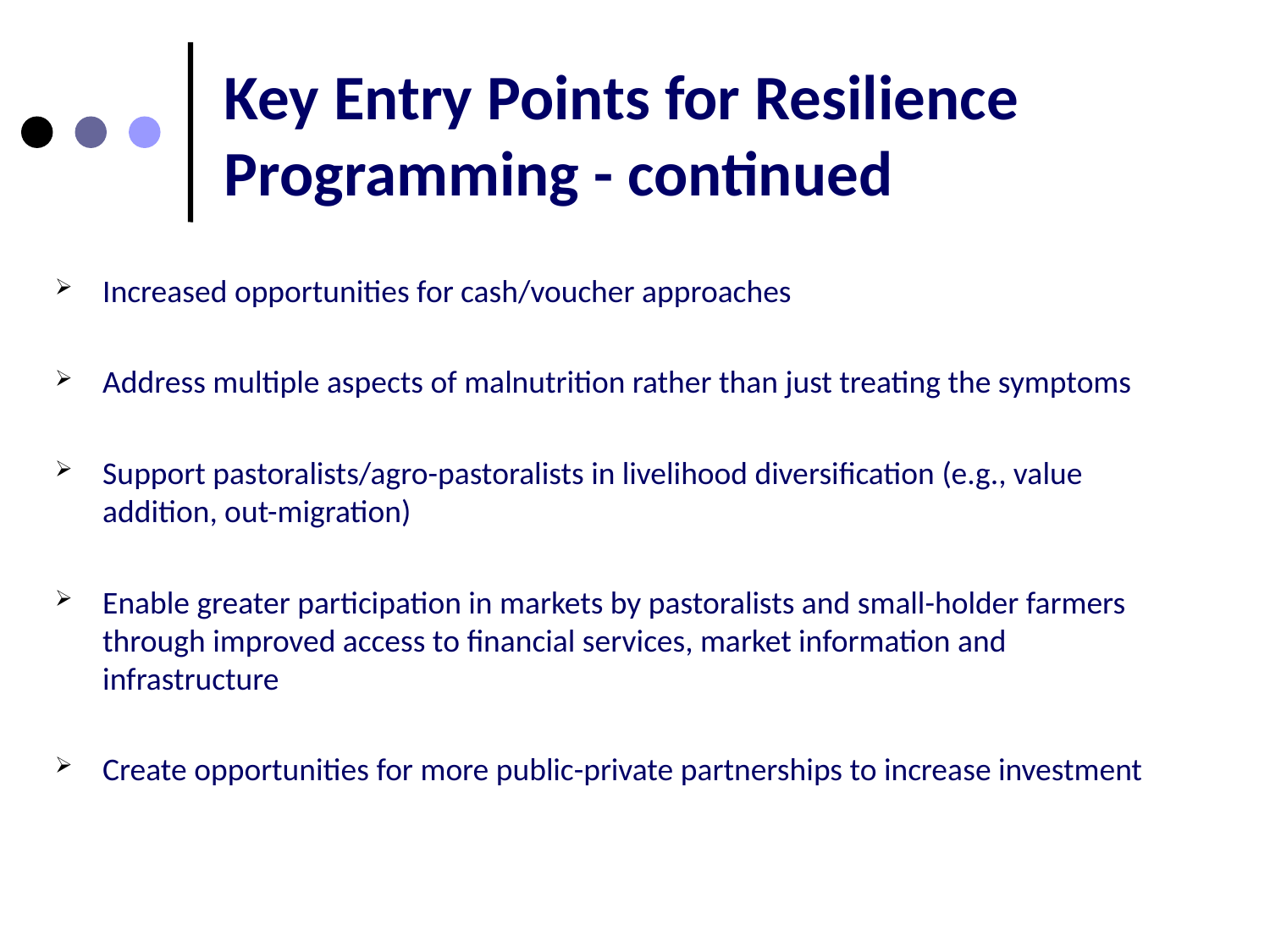

# Key Entry Points for Resilience Programming - continued
Increased opportunities for cash/voucher approaches
Address multiple aspects of malnutrition rather than just treating the symptoms
Support pastoralists/agro-pastoralists in livelihood diversification (e.g., value addition, out-migration)
Enable greater participation in markets by pastoralists and small-holder farmers through improved access to financial services, market information and infrastructure
Create opportunities for more public-private partnerships to increase investment